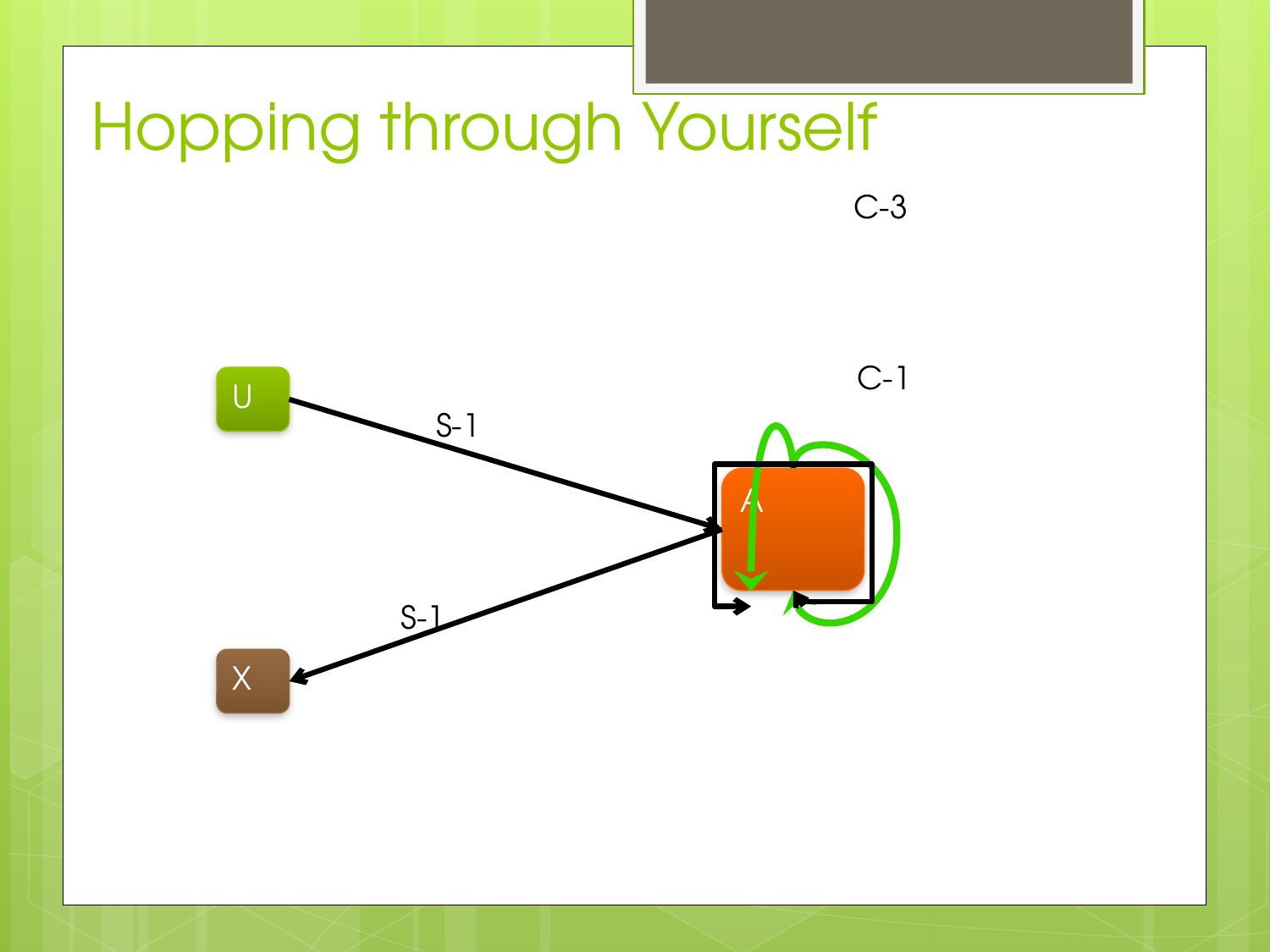

# Hopping through Yourself
C-3
C-1
U
S-1
A
S-1
X